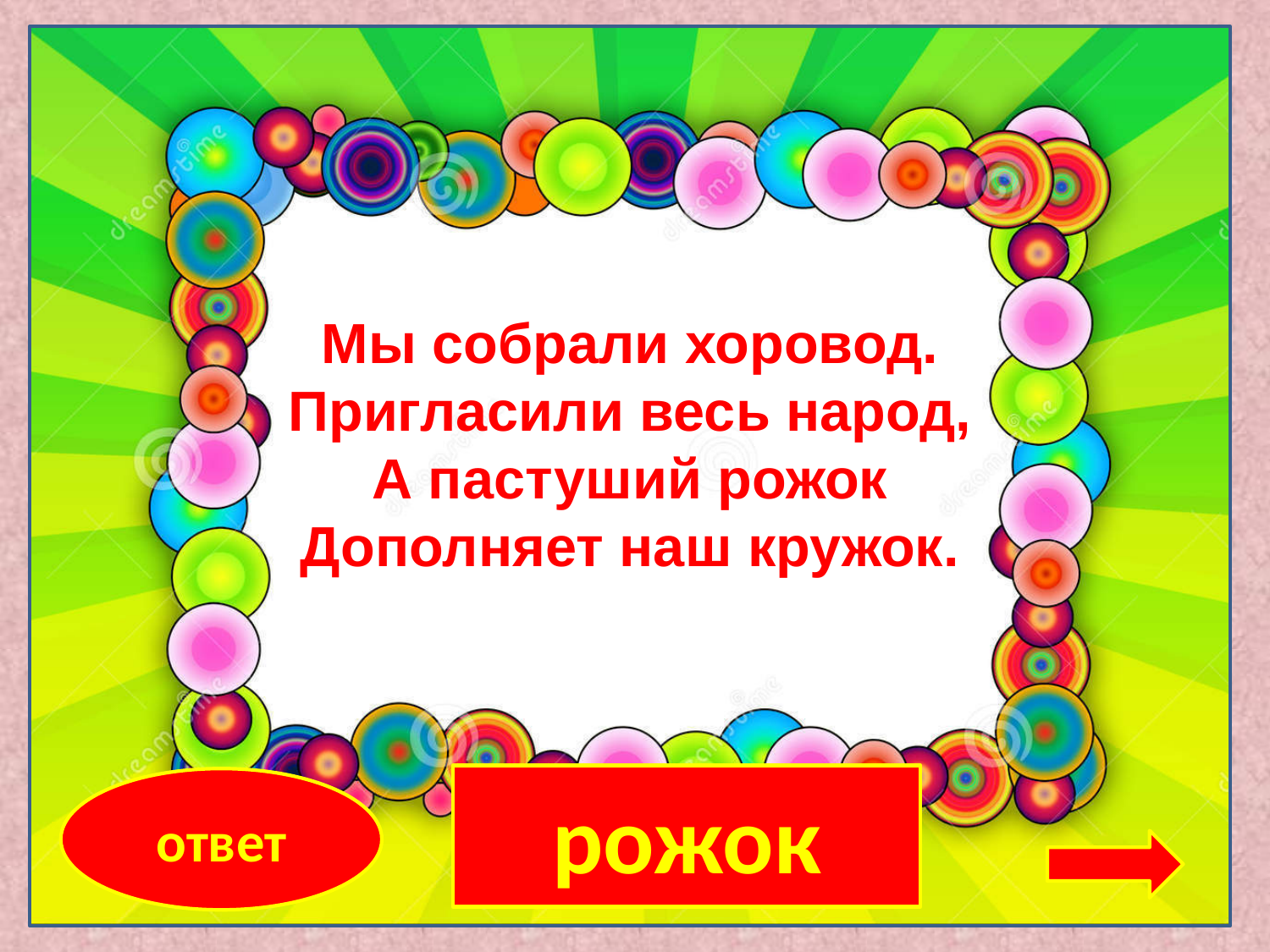

Мы собрали хоровод.
Пригласили весь народ,
А пастуший рожок
Дополняет наш кружок.
рожок
ответ